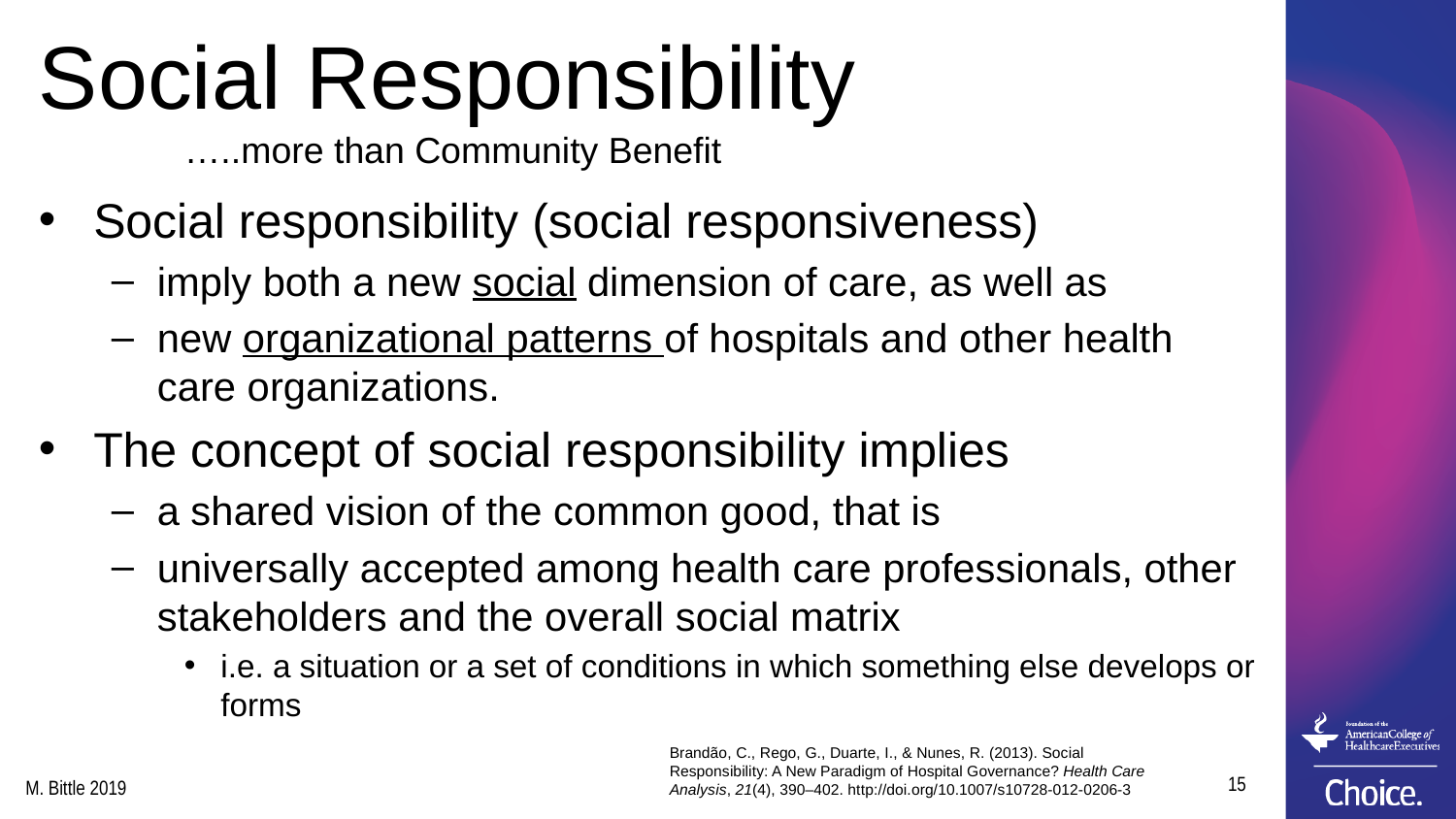

# Social Responsibility …..more than Community Benefit
Social responsibility (social responsiveness)
imply both a new social dimension of care, as well as
new organizational patterns of hospitals and other health care organizations.
The concept of social responsibility implies
a shared vision of the common good, that is
universally accepted among health care professionals, other stakeholders and the overall social matrix
i.e. a situation or a set of conditions in which something else develops or forms
Brandão, C., Rego, G., Duarte, I., & Nunes, R. (2013). Social Responsibility: A New Paradigm of Hospital Governance? Health Care Analysis, 21(4), 390–402. http://doi.org/10.1007/s10728-012-0206-3
15
M. Bittle 2019